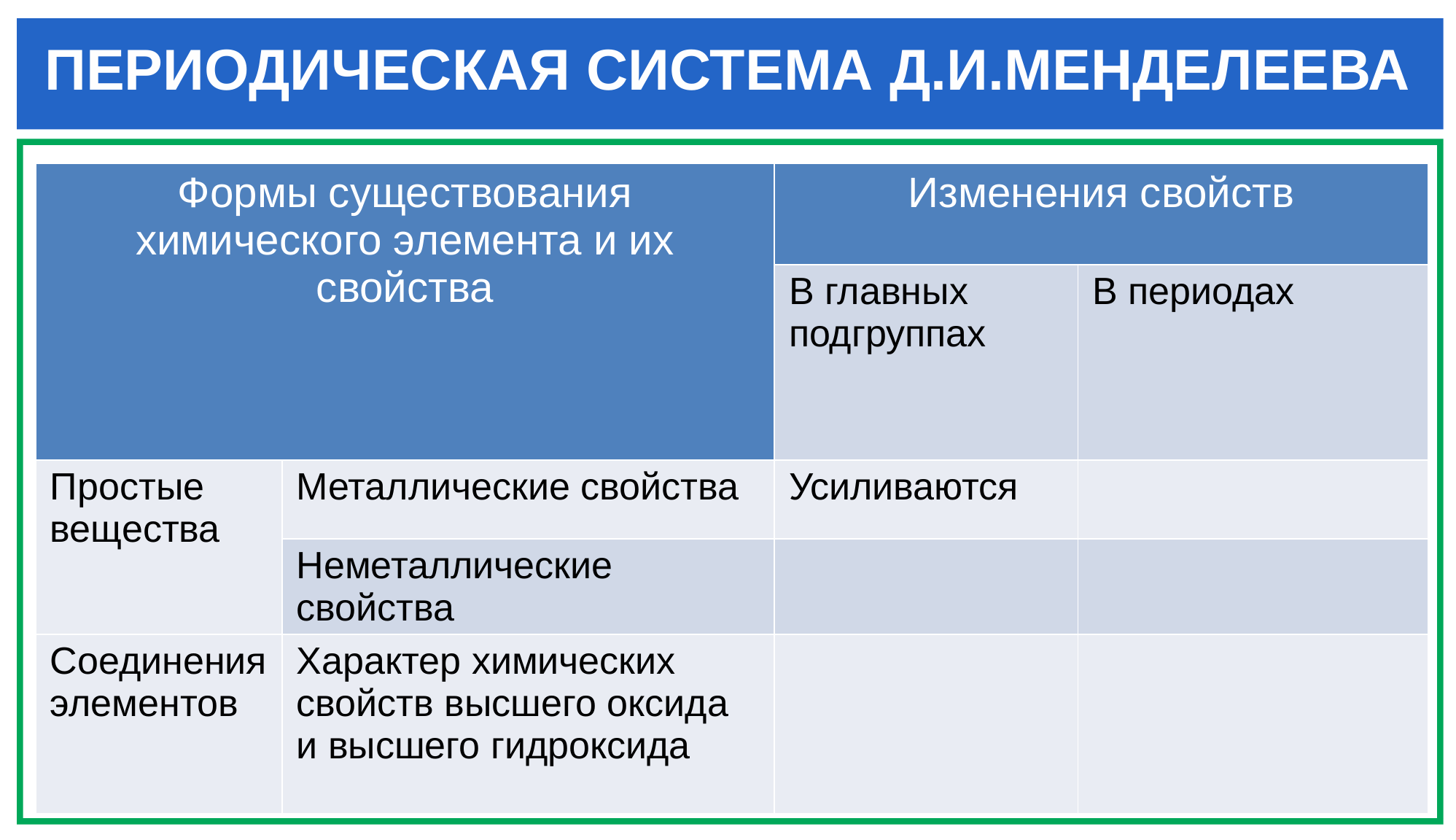

# ПЕРИОДИЧЕСКАЯ СИСТЕМА Д.И.МЕНДЕЛЕЕВА
| Формы существования химического элемента и их свойства |  | Изменения свойств |  |
| --- | --- | --- | --- |
|  |  | В главных подгруппах | В периодах |
| Простые вещества | Металлические свойства | Усиливаются |  |
|  | Неметаллические свойства |  |  |
| Соединения элементов | Характер химических свойств высшего оксида и высшего гидроксида |  |  |